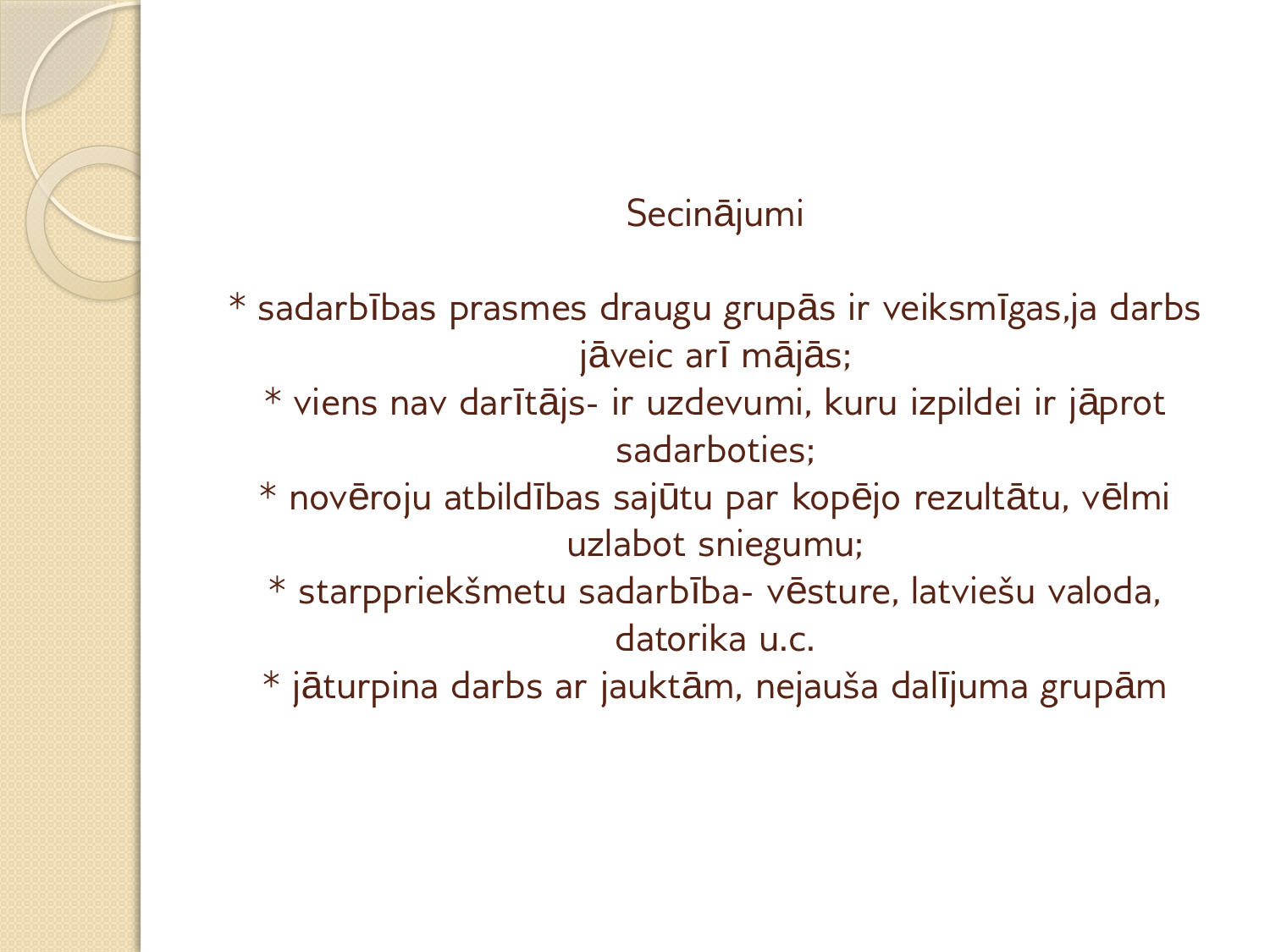

# Secinājumi * sadarbības prasmes draugu grupās ir veiksmīgas,ja darbs jāveic arī mājās; * viens nav darītājs- ir uzdevumi, kuru izpildei ir jāprot sadarboties; * novēroju atbildības sajūtu par kopējo rezultātu, vēlmi uzlabot sniegumu; * starppriekšmetu sadarbība- vēsture, latviešu valoda, datorika u.c. * jāturpina darbs ar jauktām, nejauša dalījuma grupām